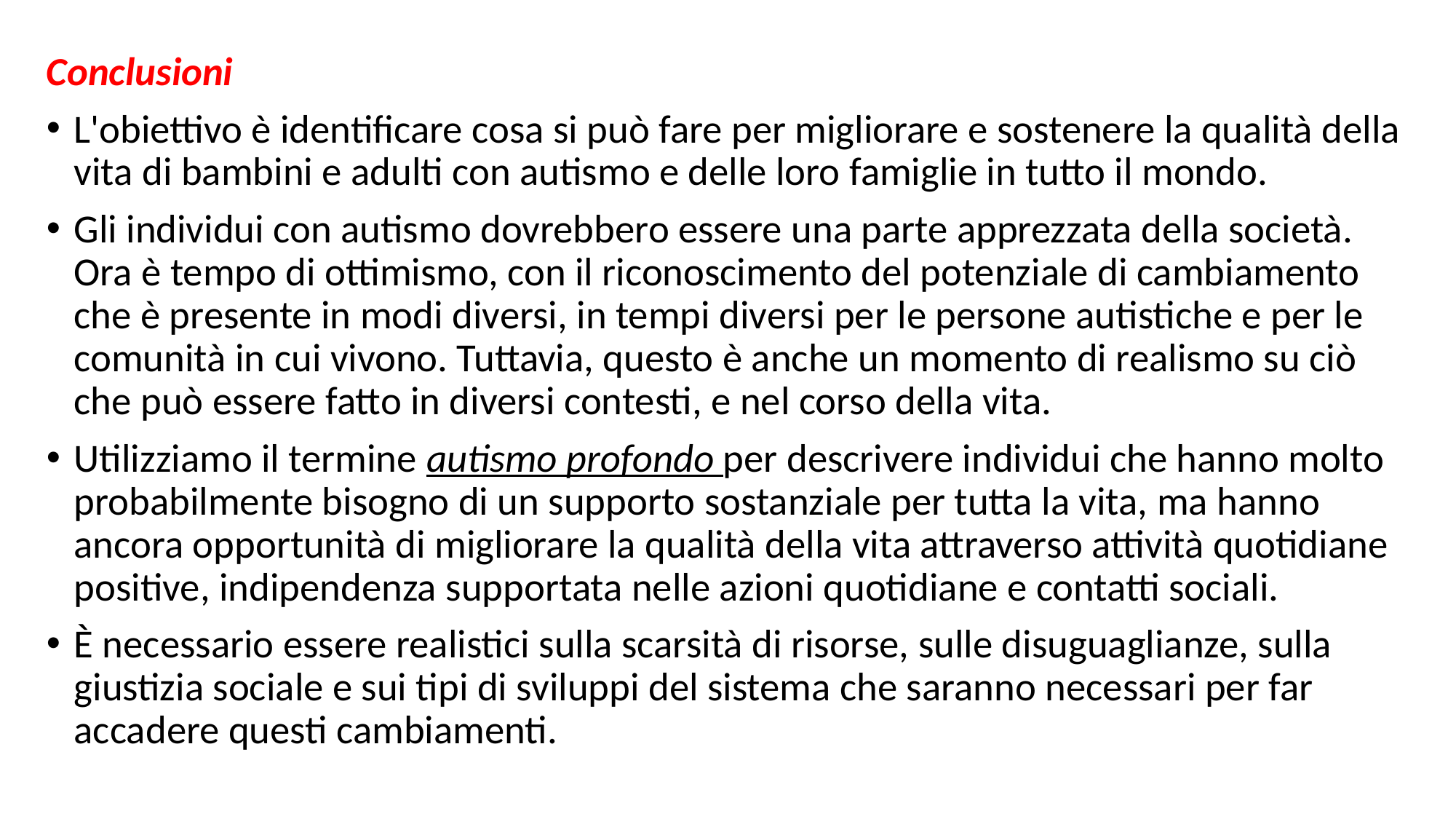

Conclusioni
L'obiettivo è identificare cosa si può fare per migliorare e sostenere la qualità della vita di bambini e adulti con autismo e delle loro famiglie in tutto il mondo.
Gli individui con autismo dovrebbero essere una parte apprezzata della società. Ora è tempo di ottimismo, con il riconoscimento del potenziale di cambiamento che è presente in modi diversi, in tempi diversi per le persone autistiche e per le comunità in cui vivono. Tuttavia, questo è anche un momento di realismo su ciò che può essere fatto in diversi contesti, e nel corso della vita.
Utilizziamo il termine autismo profondo per descrivere individui che hanno molto probabilmente bisogno di un supporto sostanziale per tutta la vita, ma hanno ancora opportunità di migliorare la qualità della vita attraverso attività quotidiane positive, indipendenza supportata nelle azioni quotidiane e contatti sociali.
È necessario essere realistici sulla scarsità di risorse, sulle disuguaglianze, sulla giustizia sociale e sui tipi di sviluppi del sistema che saranno necessari per far accadere questi cambiamenti.